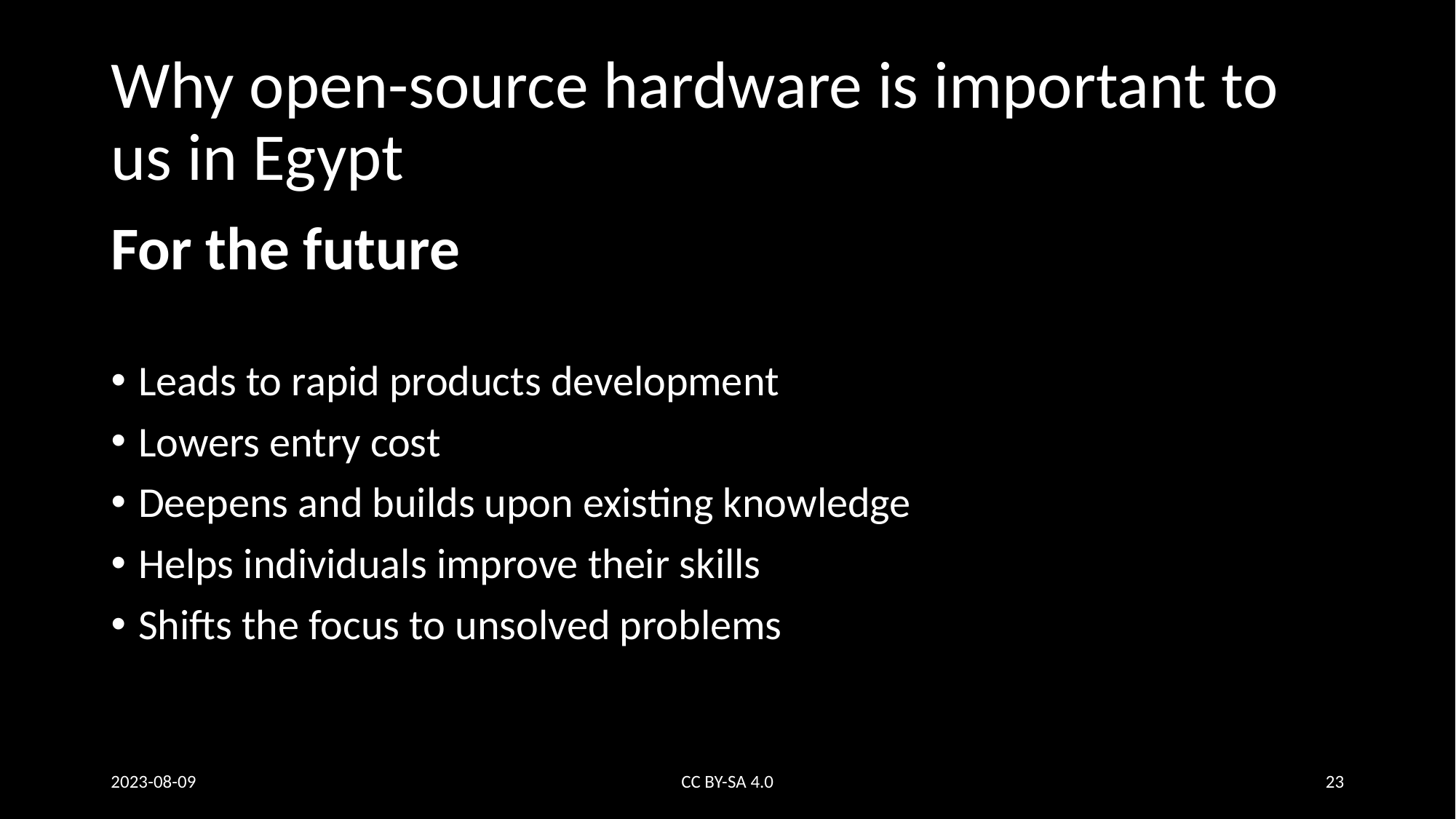

# Why open-source hardware is important to us in Egypt
For the future
Leads to rapid products development
Lowers entry cost
Deepens and builds upon existing knowledge
Helps individuals improve their skills
Shifts the focus to unsolved problems
2023-08-09
CC BY-SA 4.0
23